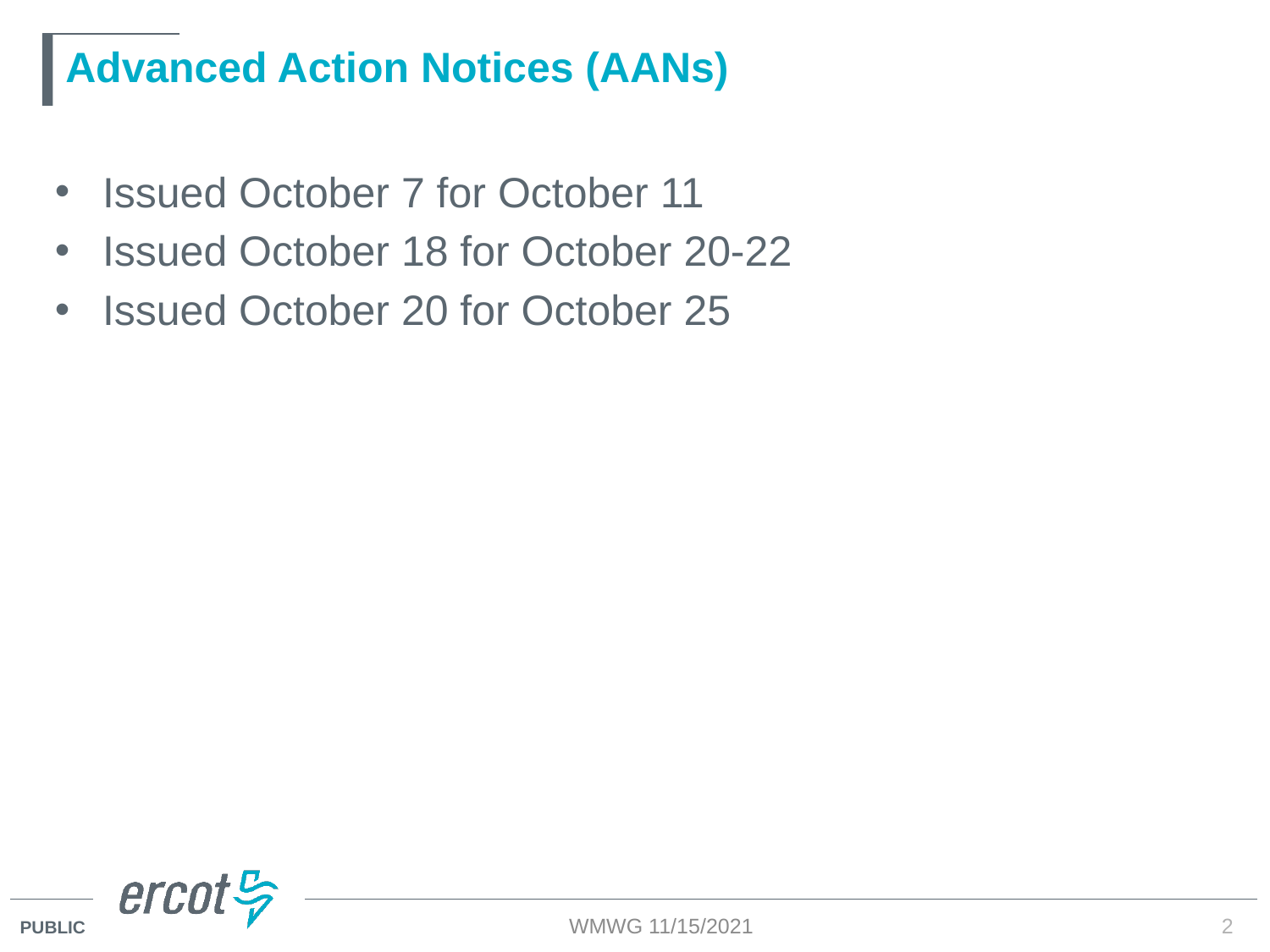

# Advanced Action Notices (AANs)
Issued October 7 for October 11
Issued October 18 for October 20-22
Issued October 20 for October 25
WMWG 11/15/2021
2